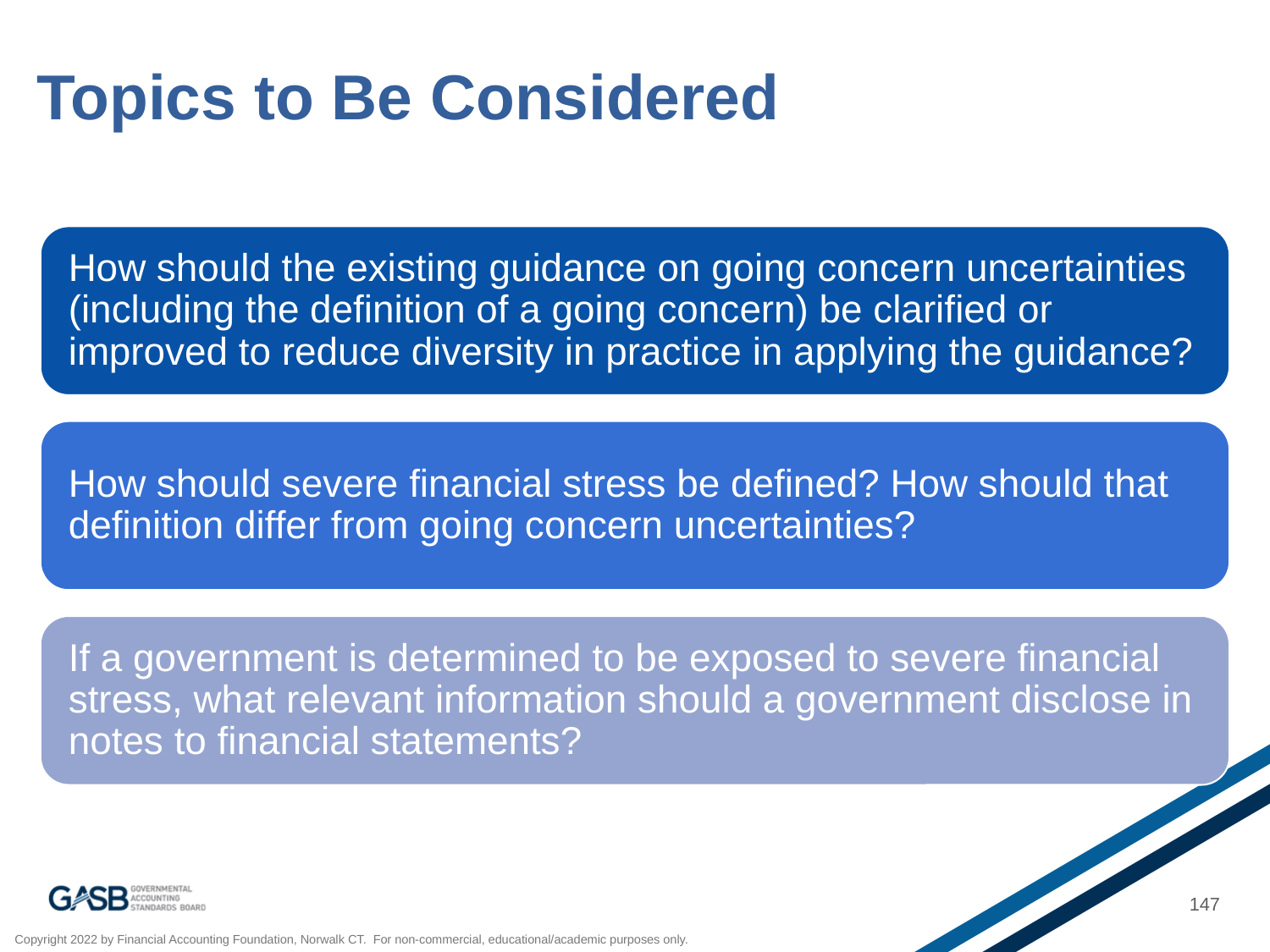

# Topics to Be Considered
How should the existing guidance on going concern uncertainties (including the definition of a going concern) be clarified or improved to reduce diversity in practice in applying the guidance?
How should severe financial stress be defined? How should that definition differ from going concern uncertainties?
If a government is determined to be exposed to severe financial stress, what relevant information should a government disclose in notes to financial statements?
147